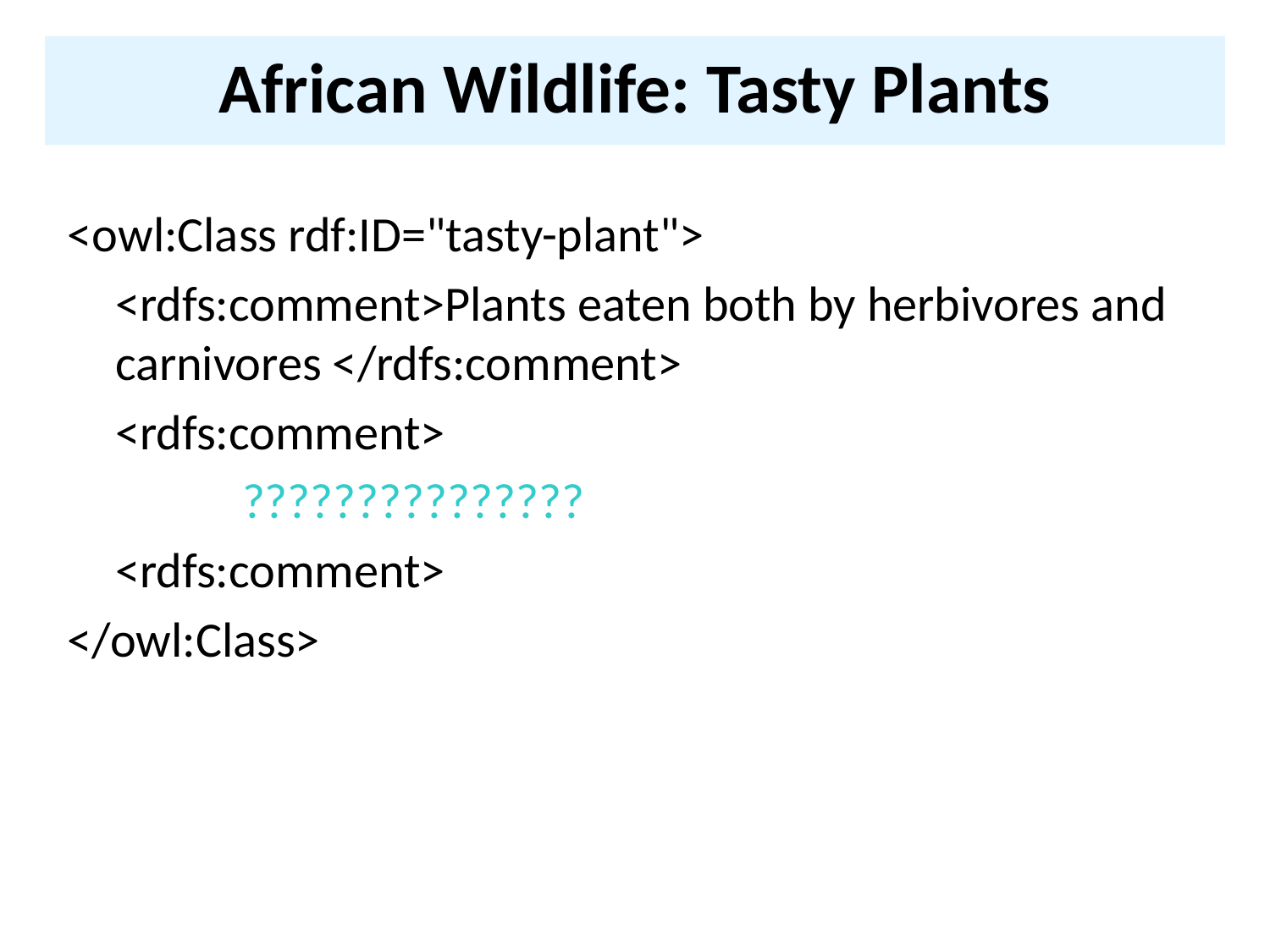

# African Wildlife: Tasty Plants
<owl:Class rdf:ID="tasty-plant">
	<rdfs:comment>Plants eaten both by herbivores and carnivores </rdfs:comment>
	<rdfs:comment>
		???????????????
	<rdfs:comment>
</owl:Class>